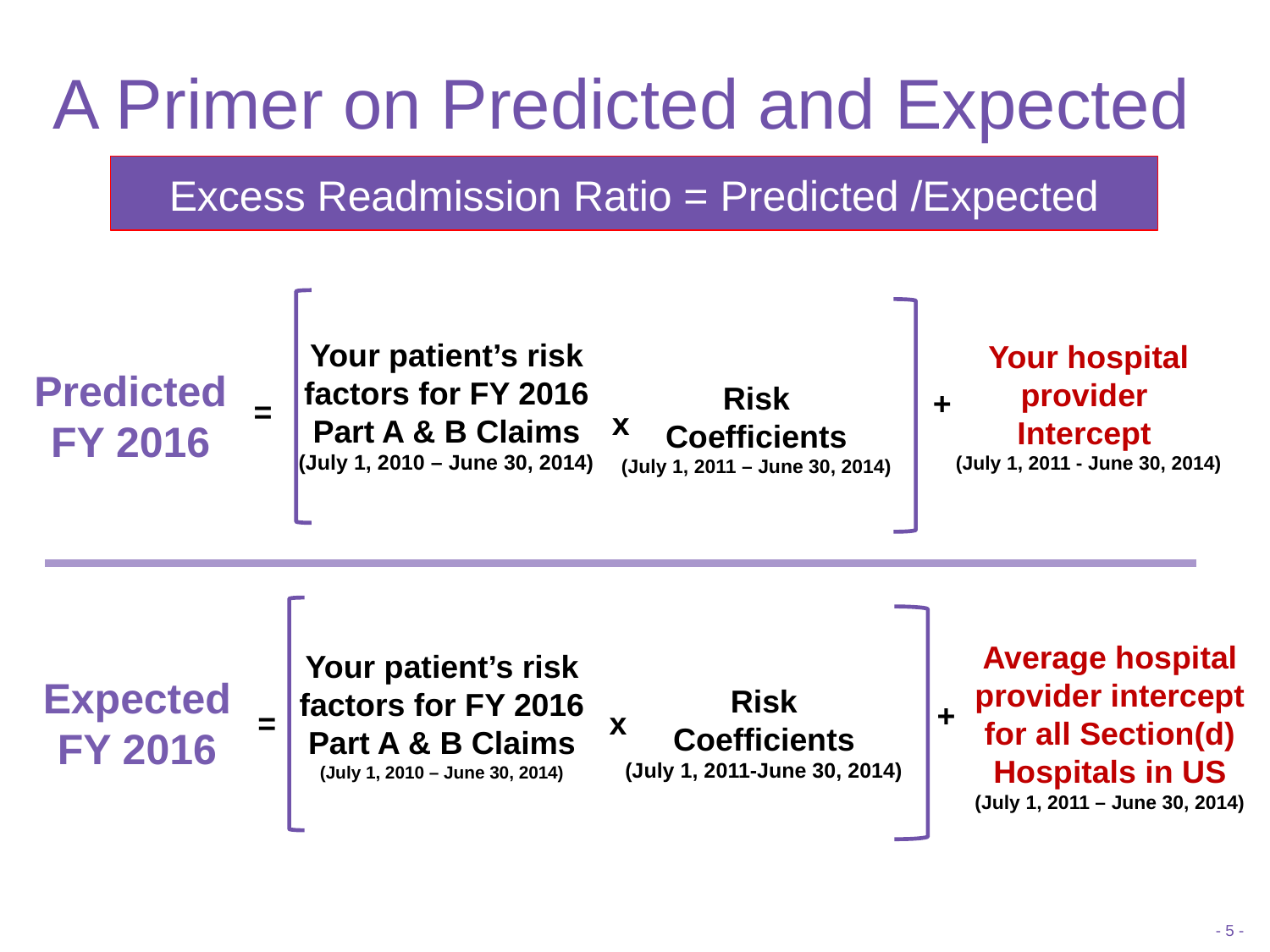

# A Primer on Predicted and Expected
Excess Readmission Ratio = Predicted /Expected

Your hospital
provider
Intercept
(July 1, 2011 - June 30, 2014)

Risk
Coefficients
(July 1, 2011 – June 30, 2014)

Your patient’s risk
factors for FY 2016
Part A & B Claims
(July 1, 2010 – June 30, 2014)
Predicted
FY 2016
+
=
x

Average hospital
provider intercept
for all Section(d)
Hospitals in US
(July 1, 2011 – June 30, 2014)

Risk
Coefficients
(July 1, 2011-June 30, 2014)

Your patient’s risk
factors for FY 2016
Part A & B Claims
(July 1, 2010 – June 30, 2014)

x
Expected
FY 2016
+
=
- 5 -